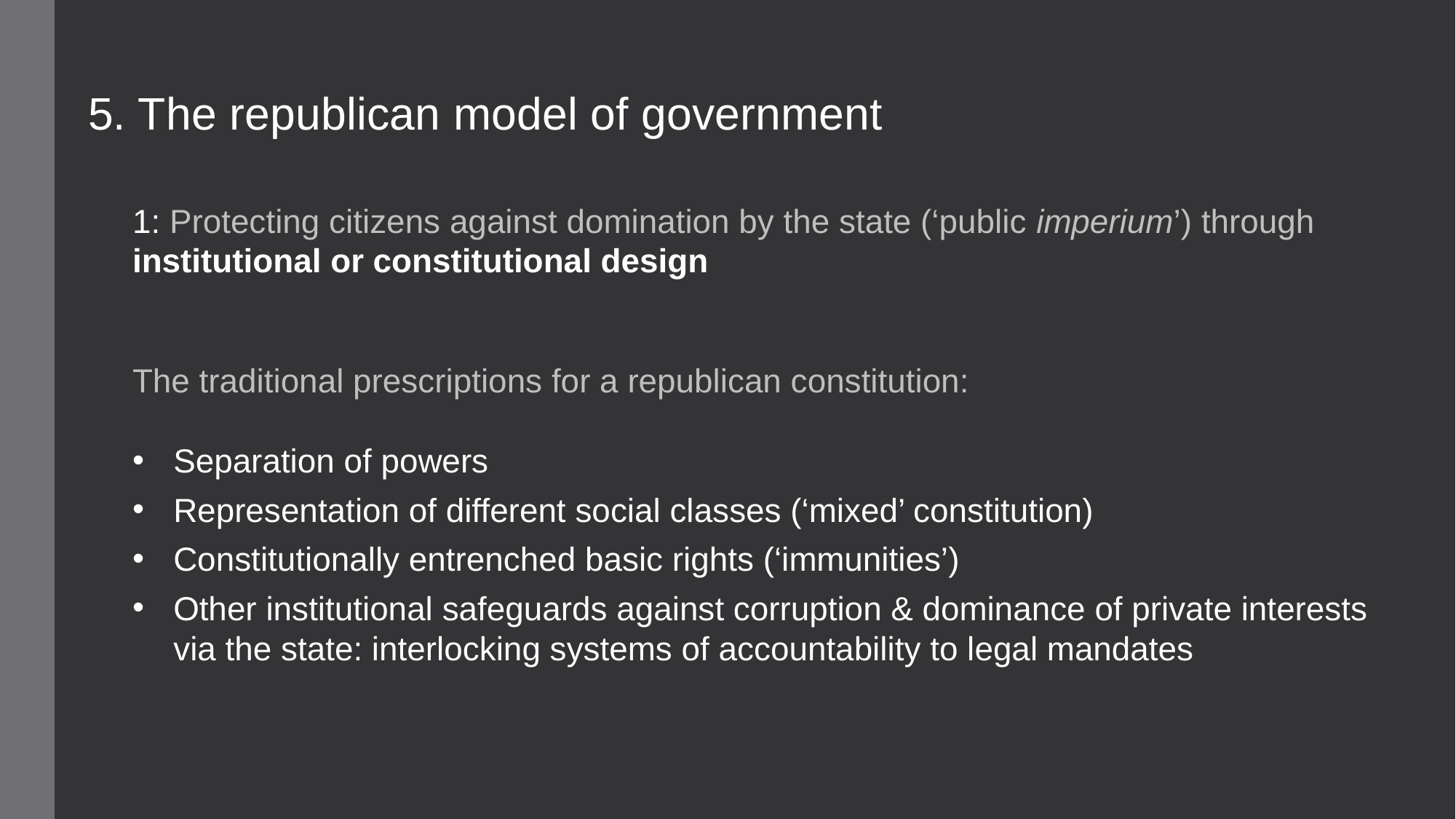

5. The republican model of government

1: Protecting citizens against domination by the state (‘public imperium’) through institutional or constitutional design

The traditional prescriptions for a republican constitution:

Separation of powers
Representation of different social classes (‘mixed’ constitution)
Constitutionally entrenched basic rights (‘immunities’)
Other institutional safeguards against corruption & dominance of private interests via the state: interlocking systems of accountability to legal mandates